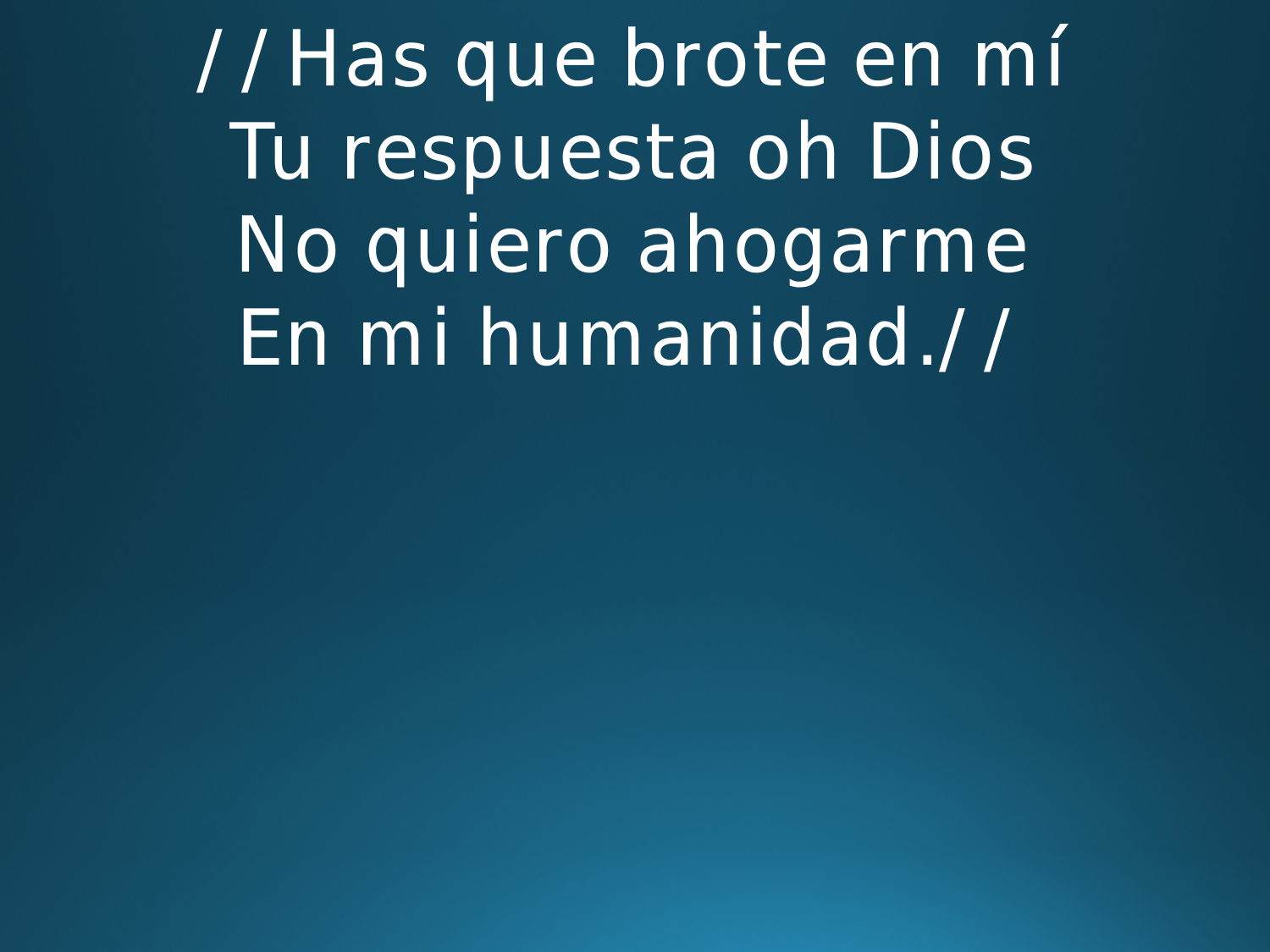

//Has que brote en mí
Tu respuesta oh Dios
No quiero ahogarme
En mi humanidad.//